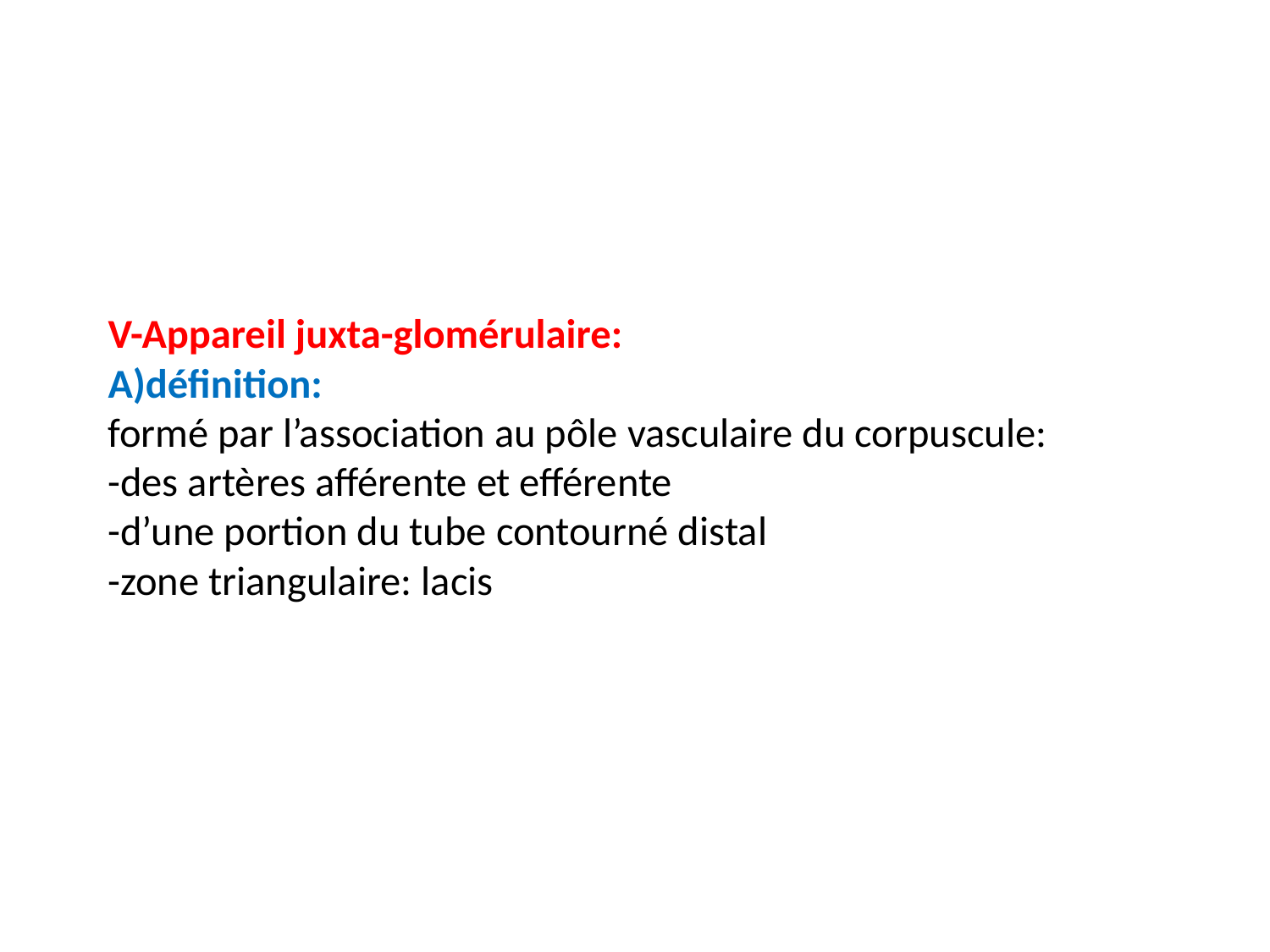

# V-Appareil juxta-glomérulaire: A)définition: formé par l’association au pôle vasculaire du corpuscule: -des artères afférente et efférente -d’une portion du tube contourné distal -zone triangulaire: lacis